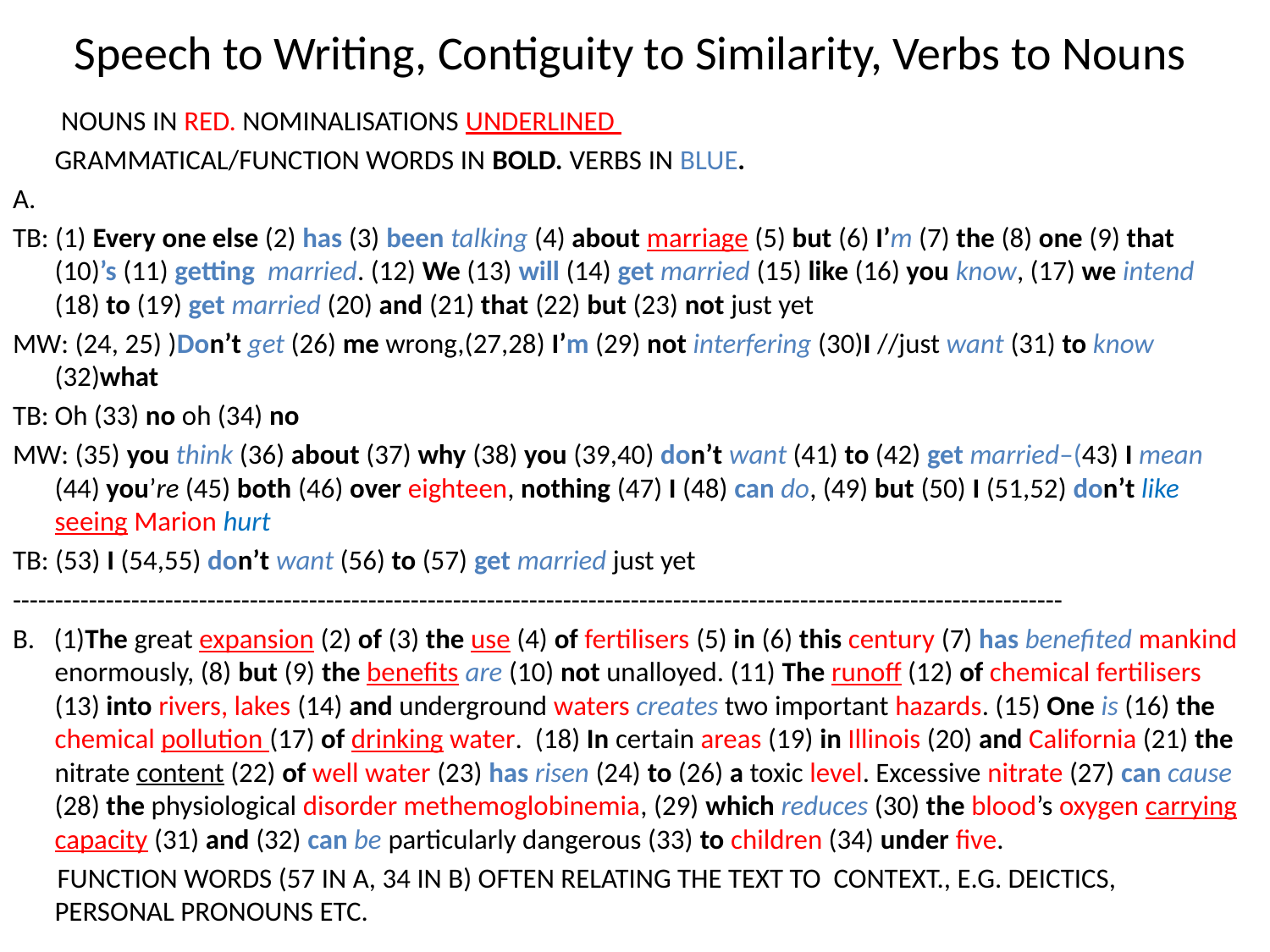

# Speech to Writing, Contiguity to Similarity, Verbs to Nouns
	 NOUNS IN RED. NOMINALISATIONS UNDERLINED
	GRAMMATICAL/FUNCTION WORDS IN BOLD. VERBS IN BLUE.
A.
TB: (1) Every one else (2) has (3) been talking (4) about marriage (5) but (6) I’m (7) the (8) one (9) that (10)’s (11) getting  married. (12) We (13) will (14) get married (15) like (16) you know, (17) we intend (18) to (19) get married (20) and (21) that (22) but (23) not just yet
MW: (24, 25) )Don’t get (26) me wrong,(27,28) I’m (29) not interfering (30)I //just want (31) to know (32)what
TB:					Oh (33) no oh (34) no
MW: (35) you think (36) about (37) why (38) you (39,40) don’t want (41) to (42) get married–(43) I mean (44) you’re (45) both (46) over eighteen, nothing (47) I (48) can do, (49) but (50) I (51,52) don’t like seeing Marion hurt
TB: (53) I (54,55) don’t want (56) to (57) get married just yet
----------------------------------------------------------------------------------------------------------------------------
B.   (1)The great expansion (2) of (3) the use (4) of fertilisers (5) in (6) this century (7) has benefited mankind enormously, (8) but (9) the benefits are (10) not unalloyed. (11) The runoff (12) of chemical fertilisers (13) into rivers, lakes (14) and underground waters creates two important hazards. (15) One is (16) the chemical pollution (17) of drinking water.  (18) In certain areas (19) in Illinois (20) and California (21) the nitrate content (22) of well water (23) has risen (24) to (26) a toxic level. Excessive nitrate (27) can cause (28) the physiological disorder methemoglobinemia, (29) which reduces (30) the blood’s oxygen carrying capacity (31) and (32) can be particularly dangerous (33) to children (34) under five.
       FUNCTION WORDS (57 IN A, 34 IN B) OFTEN RELATING THE TEXT TO  CONTEXT., E.G. DEICTICS, PERSONAL PRONOUNS ETC.